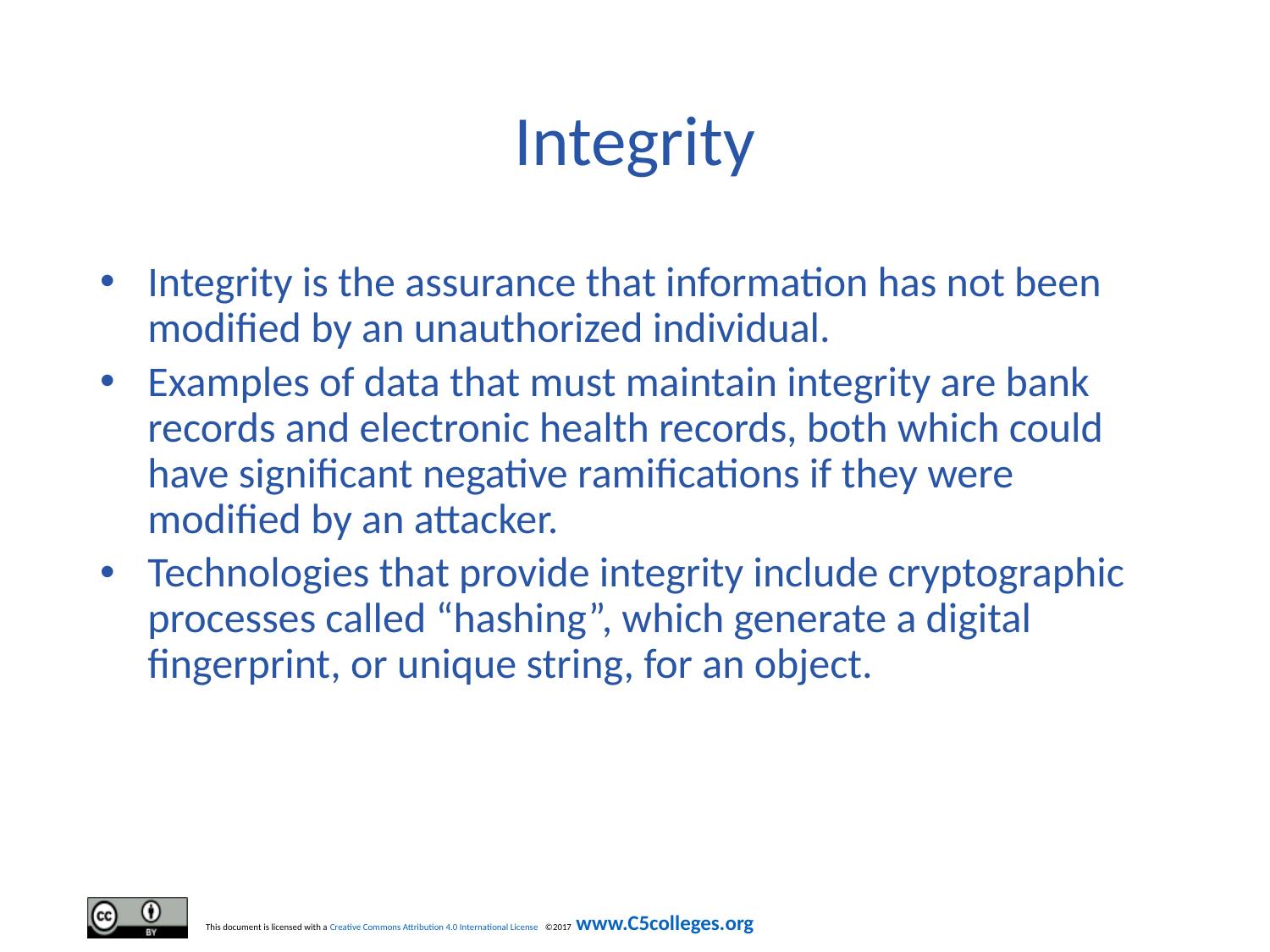

# Integrity
Integrity is the assurance that information has not been modified by an unauthorized individual.
Examples of data that must maintain integrity are bank records and electronic health records, both which could have significant negative ramifications if they were modified by an attacker.
Technologies that provide integrity include cryptographic processes called “hashing”, which generate a digital fingerprint, or unique string, for an object.